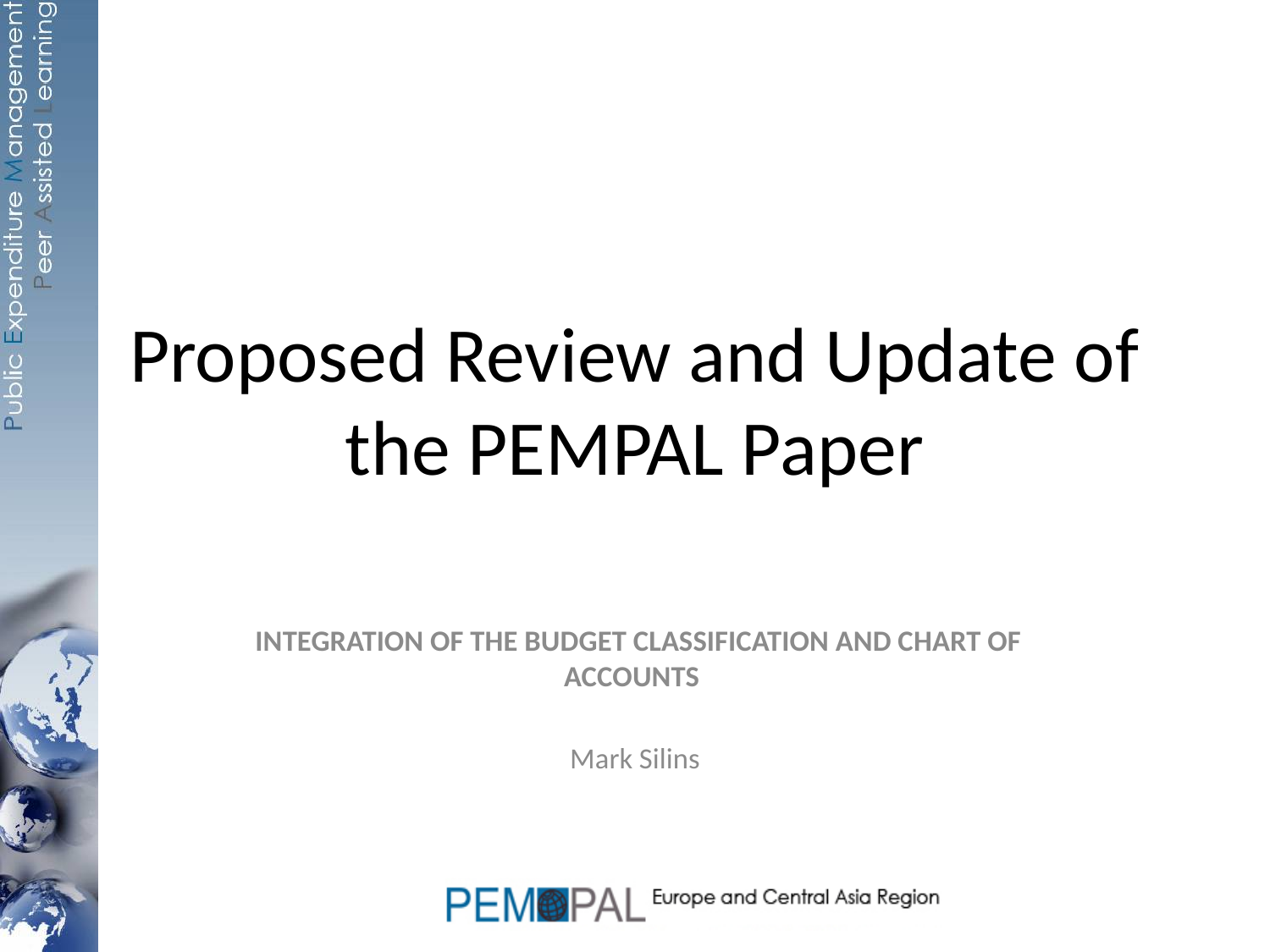

# Proposed Review and Update of the PEMPAL Paper

 INTEGRATION OF THE BUDGET CLASSIFICATION AND CHART OF ACCOUNTS

Mark Silins